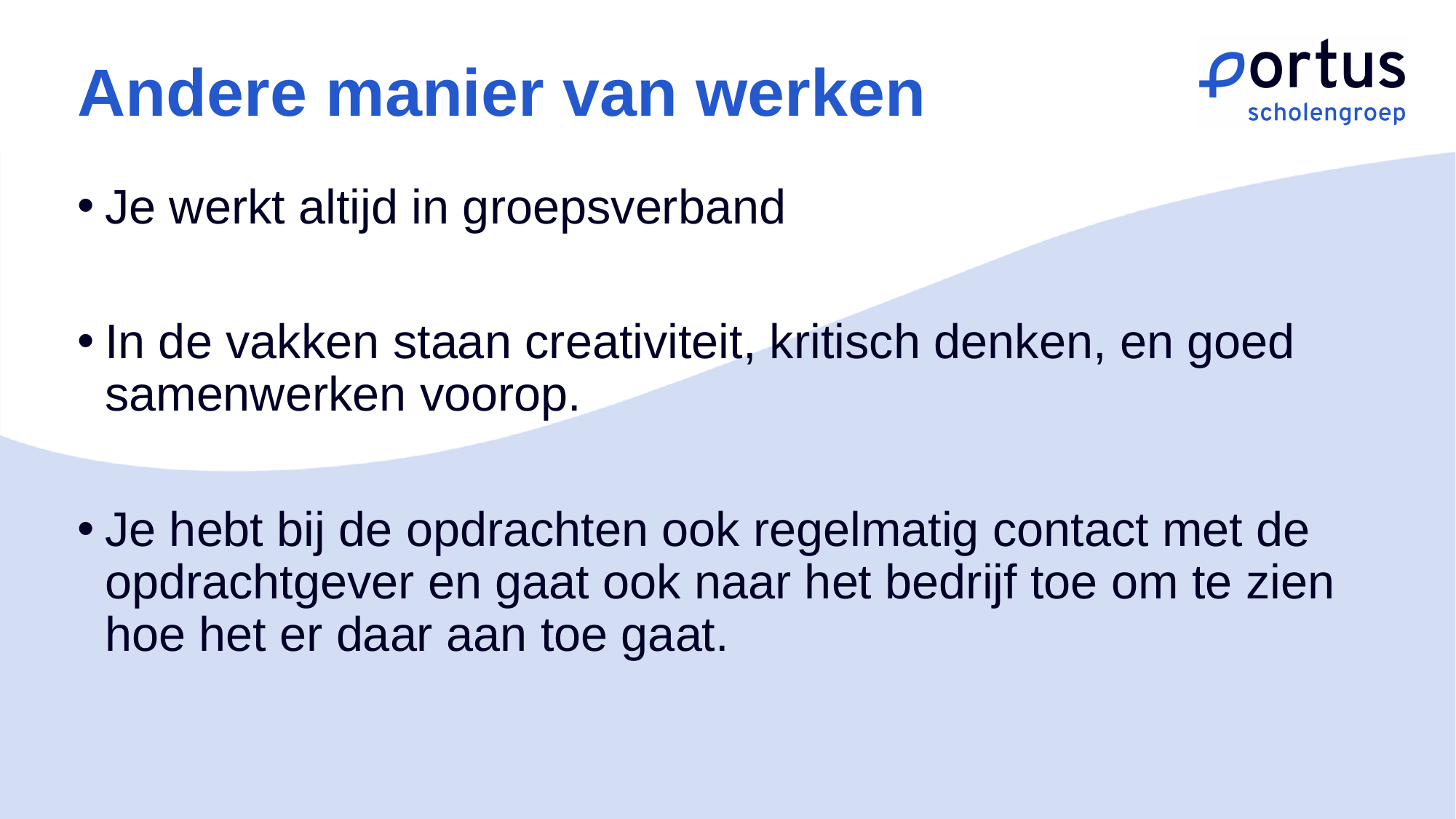

# Andere manier van werken
Je werkt altijd in groepsverband

In de vakken staan creativiteit, kritisch denken, en goed samenwerken voorop.

Je hebt bij de opdrachten ook regelmatig contact met de opdrachtgever en gaat ook naar het bedrijf toe om te zien hoe het er daar aan toe gaat.